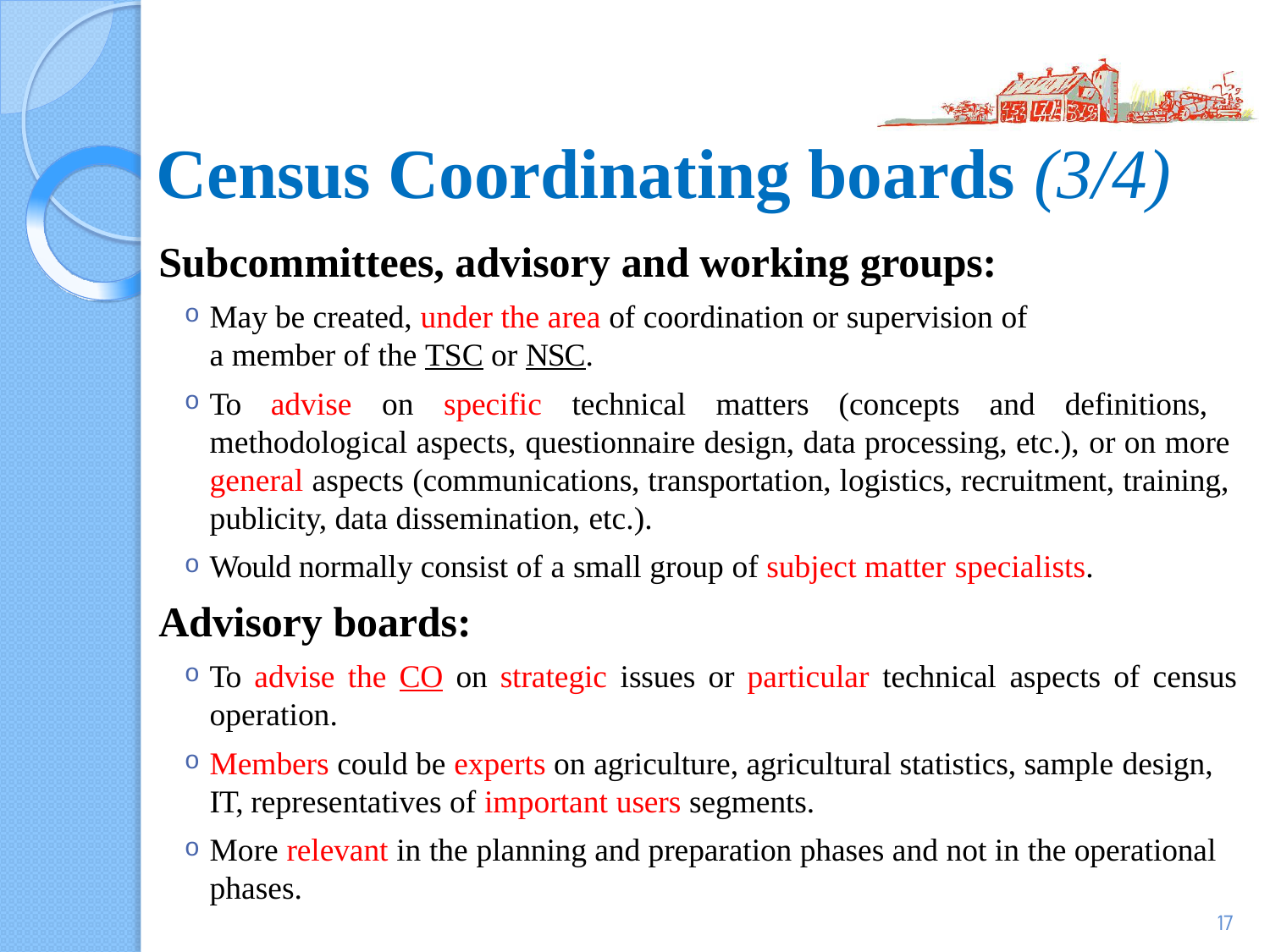

# Census Coordinating boards (3/4)
Subcommittees, advisory and working groups:
May be created, under the area of coordination or supervision of
a member of the TSC or NSC.
To advise on specific technical matters (concepts and definitions,  methodological aspects, questionnaire design, data processing, etc.), or on more  general aspects (communications, transportation, logistics, recruitment, training,  publicity, data dissemination, etc.).
Would normally consist of a small group of subject matter specialists.
Advisory boards:
To advise the CO on strategic issues or particular technical aspects of census
operation.
Members could be experts on agriculture, agricultural statistics, sample design,  IT, representatives of important users segments.
More relevant in the planning and preparation phases and not in the operational  phases.
17